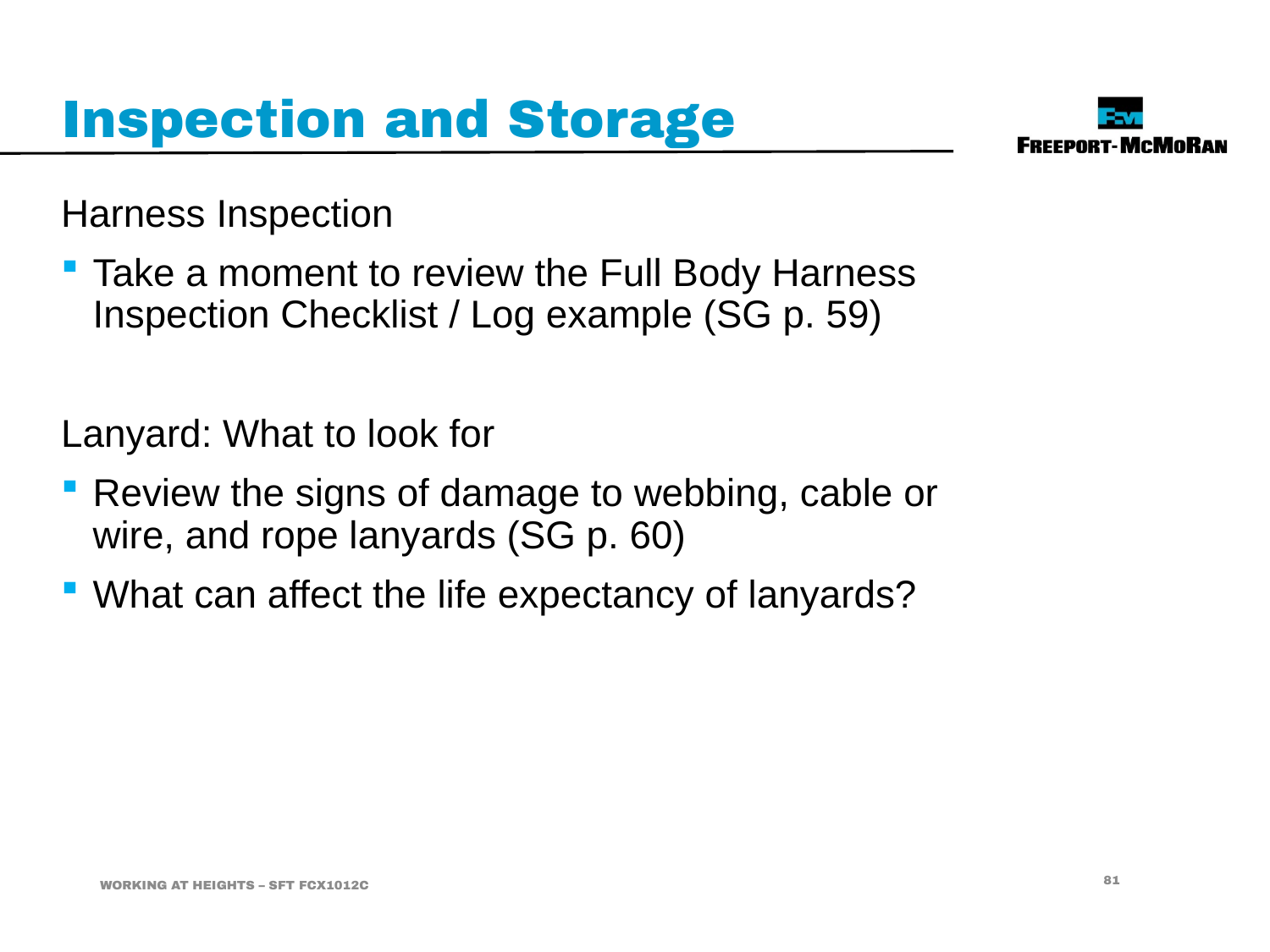

Inspection and Storage
Harness Inspection
Take a moment to review the Full Body Harness Inspection Checklist / Log example (SG p. 59)

Lanyard: What to look for
Review the signs of damage to webbing, cable or wire, and rope lanyards (SG p. 60)
What can affect the life expectancy of lanyards?

81
WORKING AT HEIGHTS – SFT FCX1012C